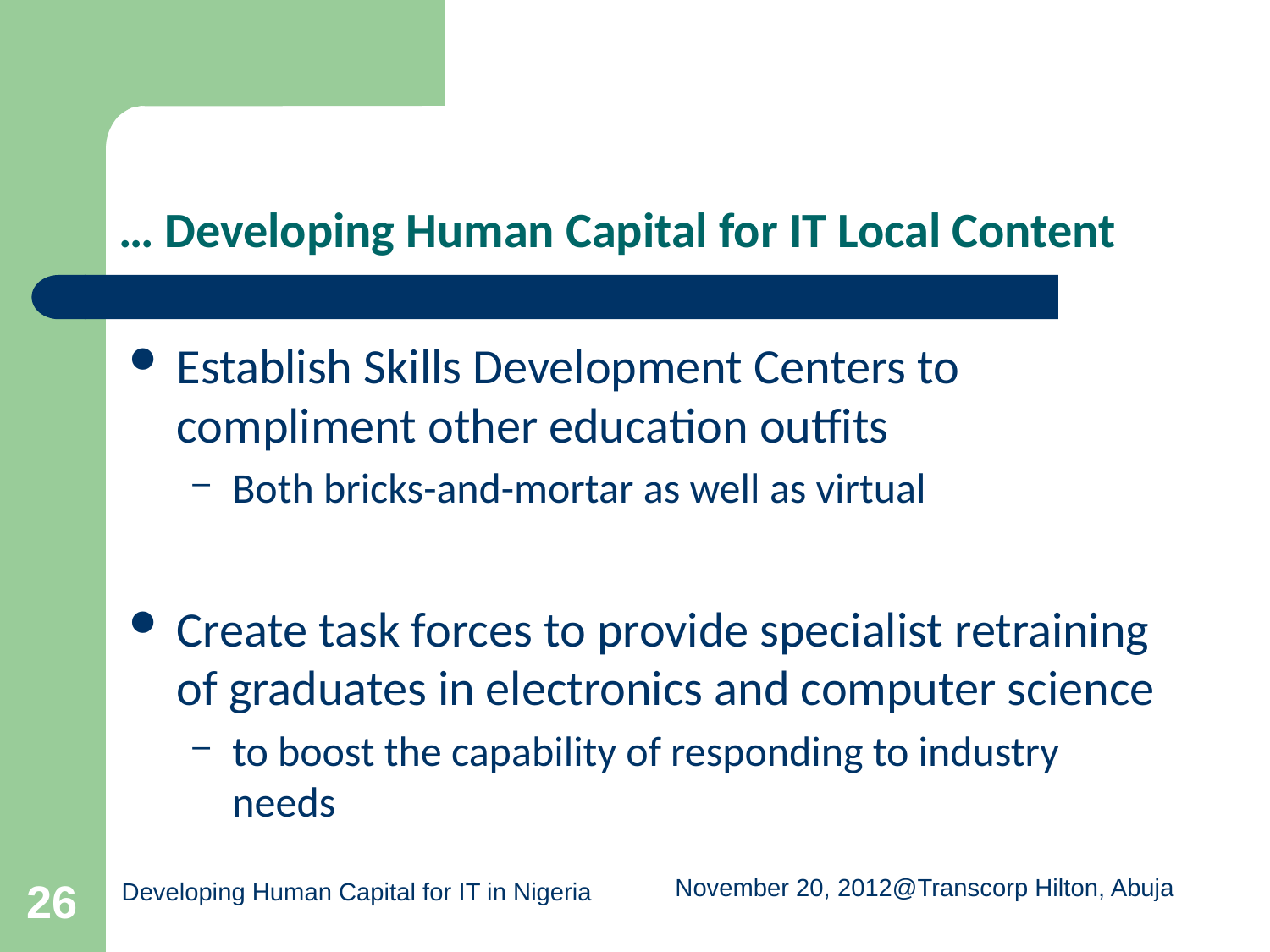

# … Developing Human Capital for IT Local Content
Establish Skills Development Centers to compliment other education outfits
Both bricks-and-mortar as well as virtual

Create task forces to provide specialist retraining of graduates in electronics and computer science
to boost the capability of responding to industry needs
26
Developing Human Capital for IT in Nigeria
November 20, 2012@Transcorp Hilton, Abuja